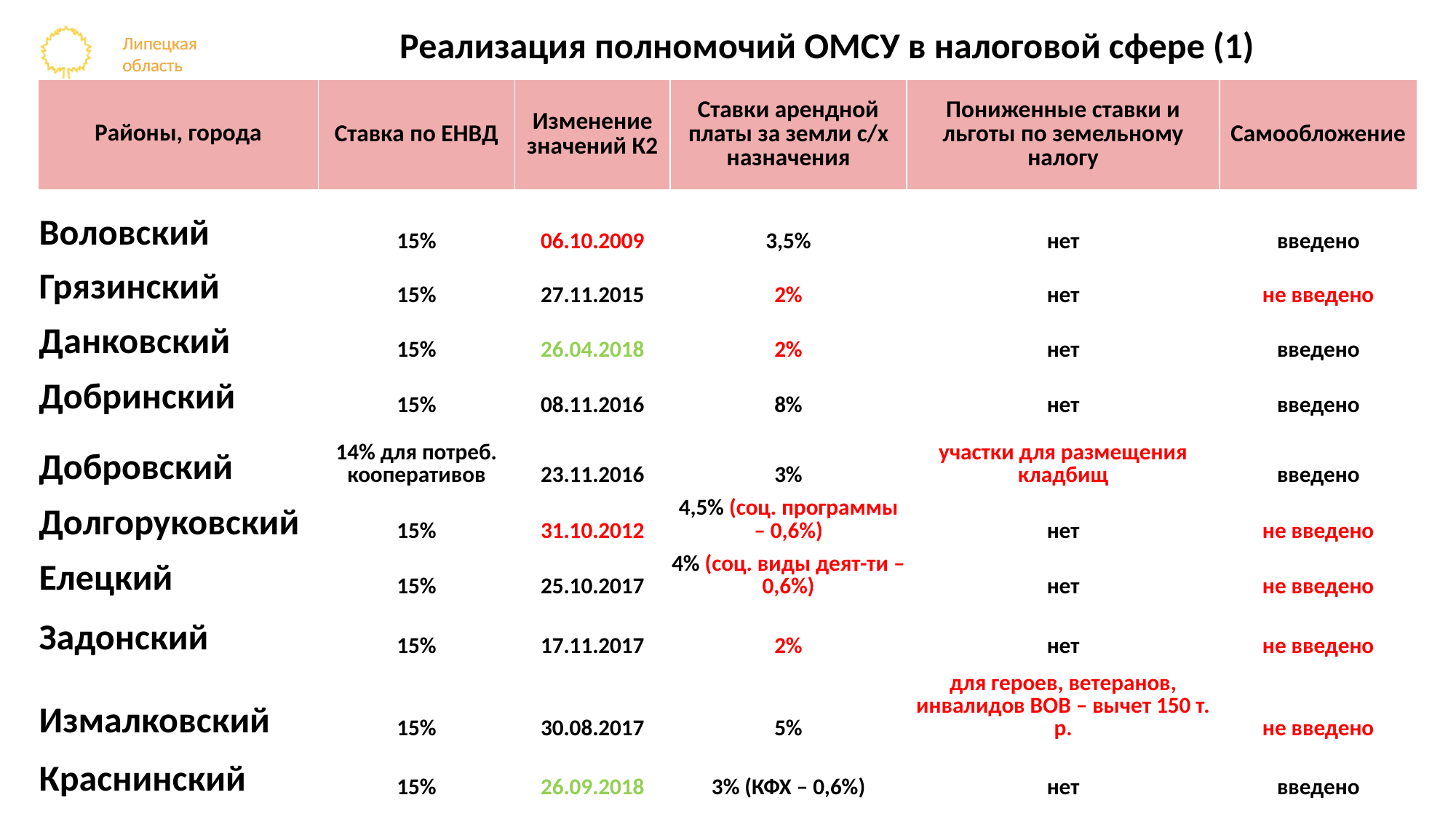

# Реализация полномочий ОМСУ в налоговой сфере (1)

| Районы, города | Ставка по ЕНВД | Изменение значений К2 | Ставки арендной платы за земли с/х назначения | Пониженные ставки и льготы по земельному налогу | Самообложение |
| --- | --- | --- | --- | --- | --- |
| Воловский | 15% | 06.10.2009 | 3,5% | нет | введено |
| Грязинский | 15% | 27.11.2015 | 2% | нет | не введено |
| Данковский | 15% | 26.04.2018 | 2% | нет | введено |
| Добринский | 15% | 08.11.2016 | 8% | нет | введено |
| Добровский | 14% для потреб. кооперативов | 23.11.2016 | 3% | участки для размещения кладбищ | введено |
| Долгоруковский | 15% | 31.10.2012 | 4,5% (соц. программы – 0,6%) | нет | не введено |
| Елецкий | 15% | 25.10.2017 | 4% (соц. виды деят-ти – 0,6%) | нет | не введено |
| Задонский | 15% | 17.11.2017 | 2% | нет | не введено |
| Измалковский | 15% | 30.08.2017 | 5% | для героев, ветеранов, инвалидов ВОВ – вычет 150 т. р. | не введено |
| Краснинский | 15% | 26.09.2018 | 3% (КФХ – 0,6%) | нет | введено |